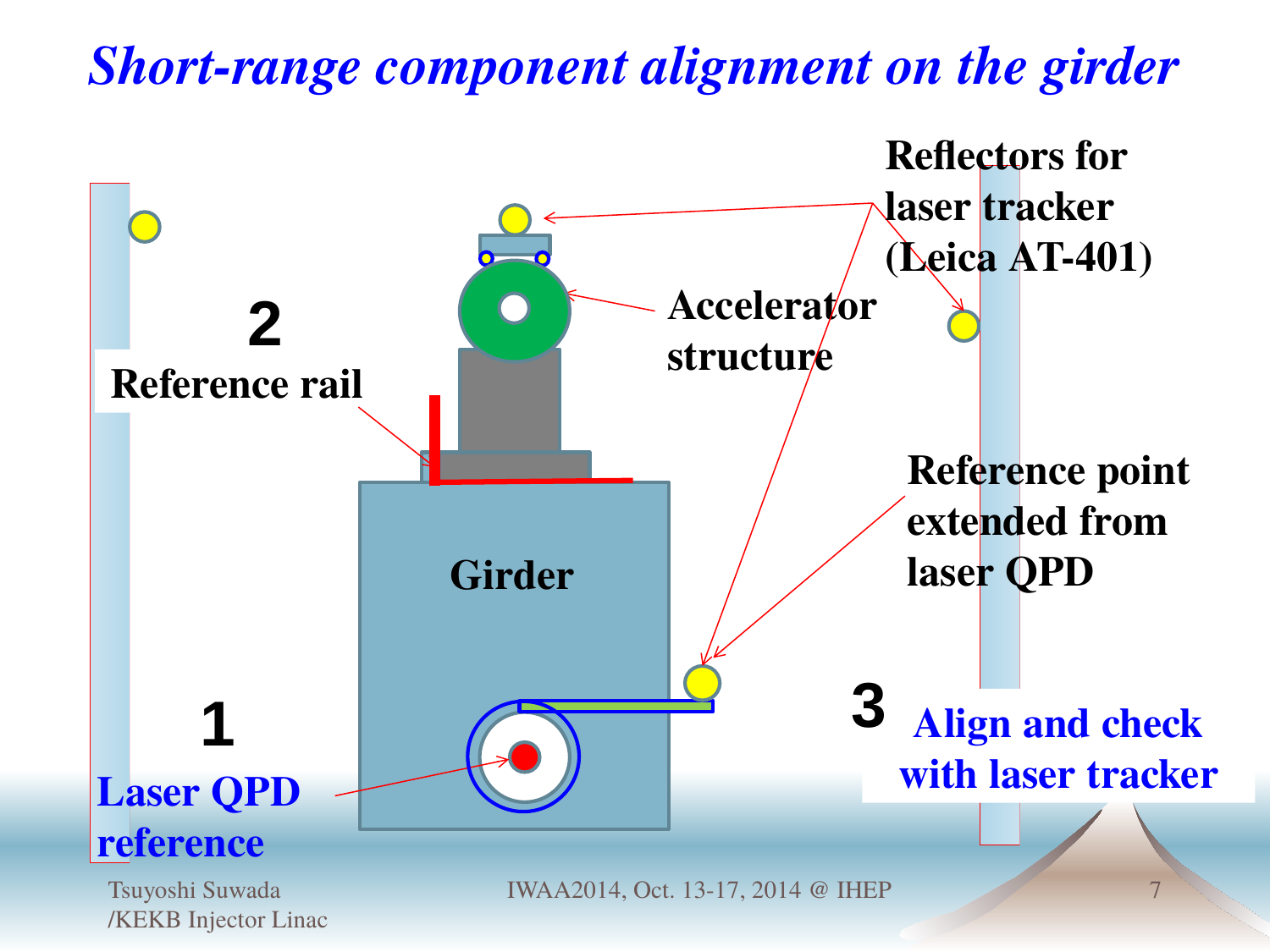

# Short-range component alignment on the girder
Reflectors for laser tracker (Leica AT-401)

Accelerator structure
2

Reference rail

Reference point extended from laser QPD

Girder
3

1
Align and check with laser tracker

Laser QPD
reference
Tsuyoshi Suwada /KEKB Injector Linac
IWAA2014, Oct. 13-17, 2014 @ IHEP
7